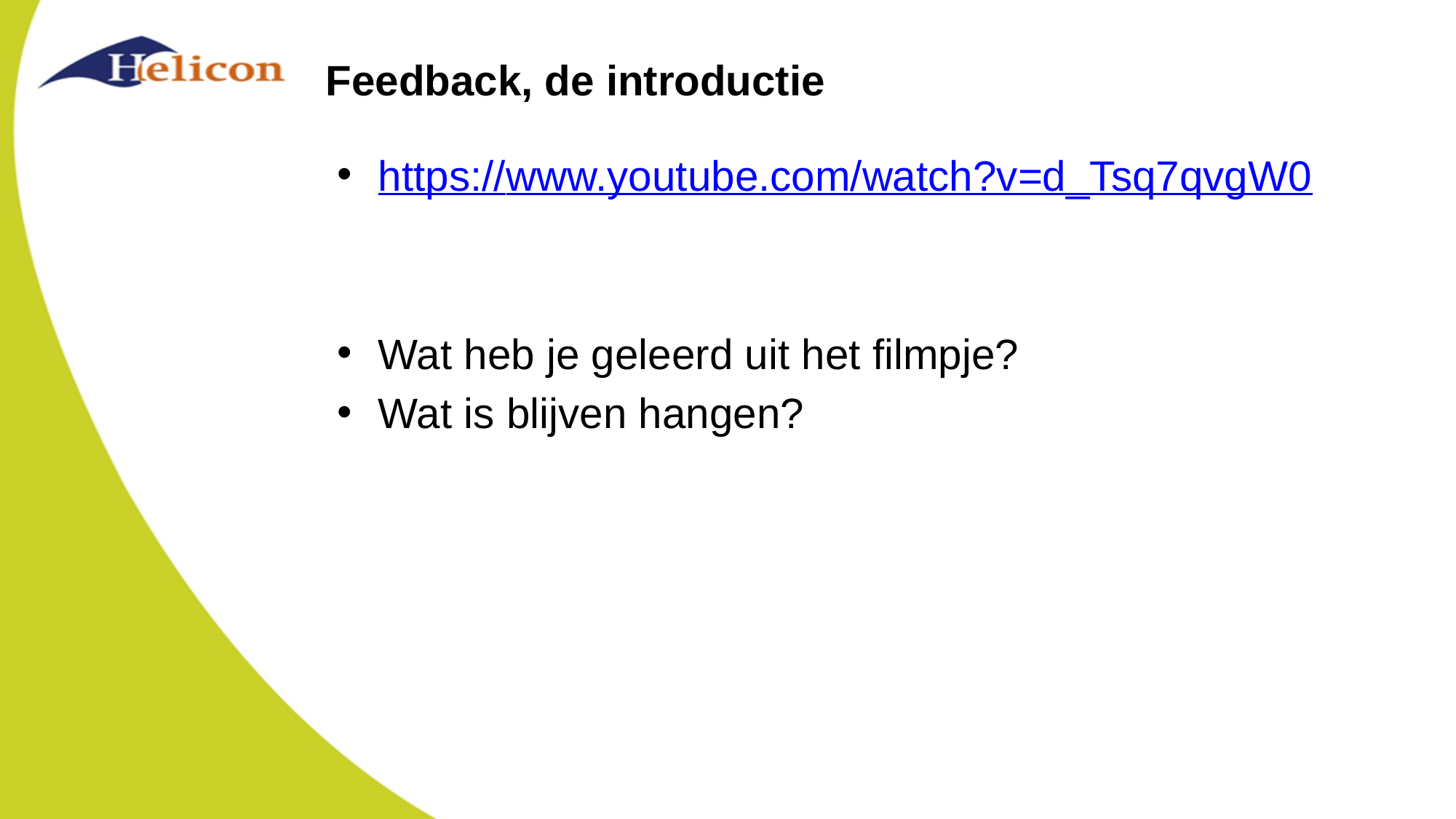

# Feedback, de introductie
https://www.youtube.com/watch?v=d_Tsq7qvgW0

Wat heb je geleerd uit het filmpje?
Wat is blijven hangen?